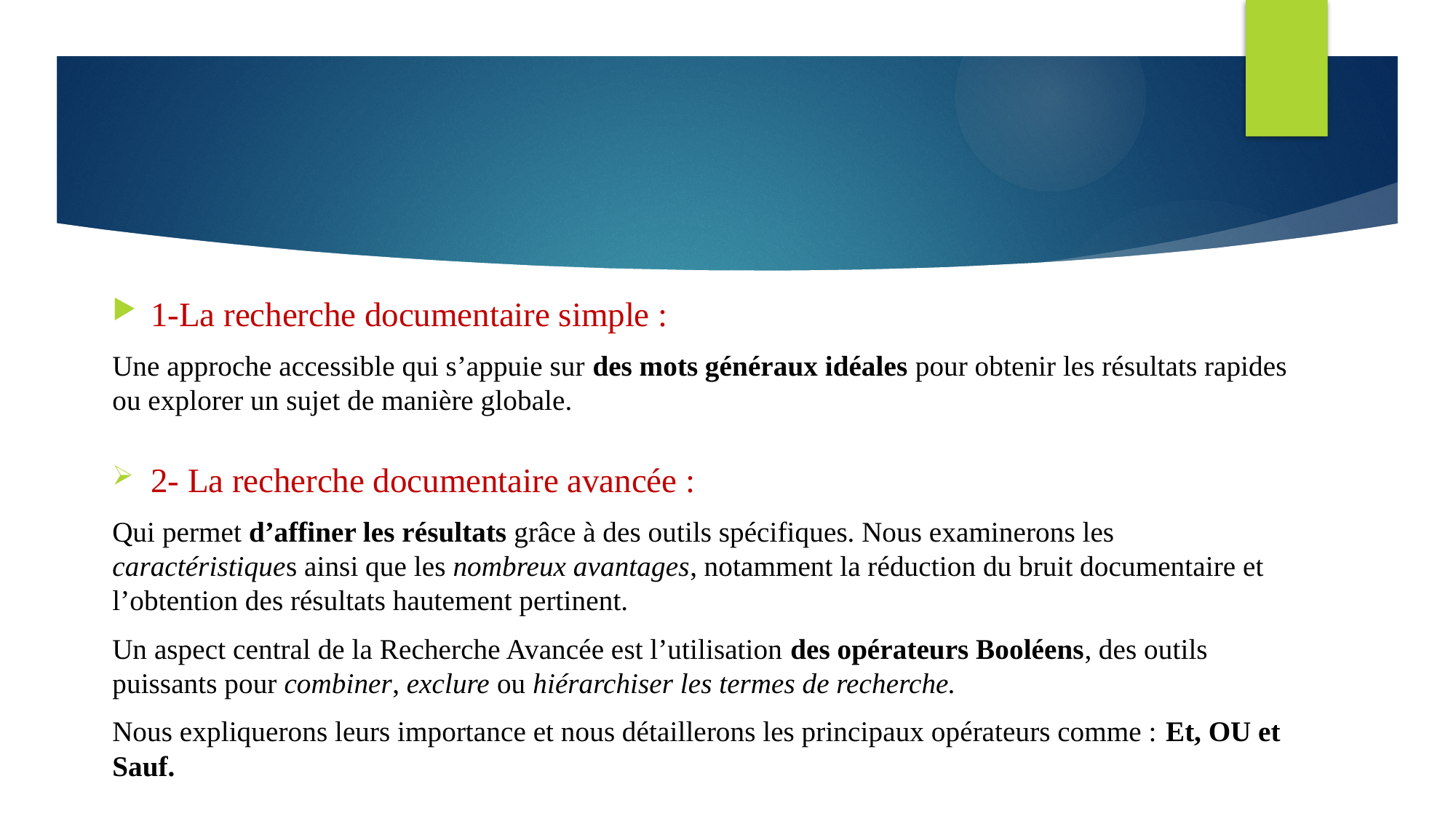

1-La recherche documentaire simple :
Une approche accessible qui s’appuie sur des mots généraux idéales pour obtenir les résultats rapides ou explorer un sujet de manière globale.

2- La recherche documentaire avancée :
Qui permet d’affiner les résultats grâce à des outils spécifiques. Nous examinerons les caractéristiques ainsi que les nombreux avantages, notamment la réduction du bruit documentaire et l’obtention des résultats hautement pertinent.
Un aspect central de la Recherche Avancée est l’utilisation des opérateurs Booléens, des outils puissants pour combiner, exclure ou hiérarchiser les termes de recherche.
Nous expliquerons leurs importance et nous détaillerons les principaux opérateurs comme : Et, OU et Sauf.